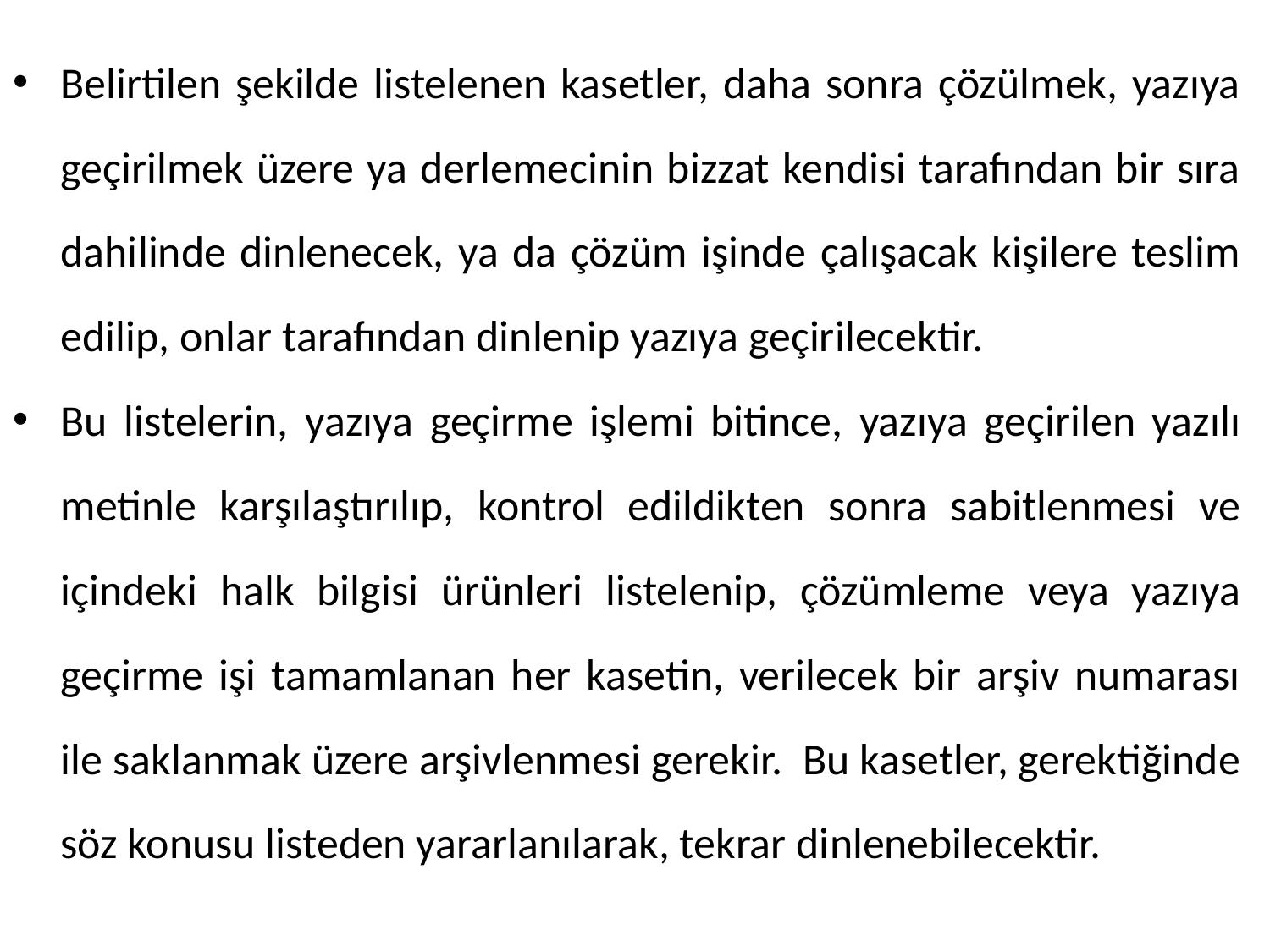

Belirtilen şekilde listelenen kasetler, daha sonra çözülmek, yazıya geçirilmek üzere ya derlemecinin bizzat kendisi tarafından bir sıra dahilinde dinlenecek, ya da çözüm işinde çalışacak kişilere teslim edilip, onlar tarafından dinlenip yazıya geçirilecektir.
Bu listelerin, yazıya geçirme işlemi bitince, yazıya geçirilen yazılı metinle karşılaştırılıp, kontrol edildikten sonra sabitlenmesi ve içindeki halk bilgisi ürünleri listelenip, çözümleme veya yazıya geçirme işi tamamlanan her kasetin, verilecek bir arşiv numarası ile saklanmak üzere arşivlenmesi gerekir.  Bu kasetler, gerektiğinde söz konusu listeden yararlanılarak, tekrar dinlenebilecektir.